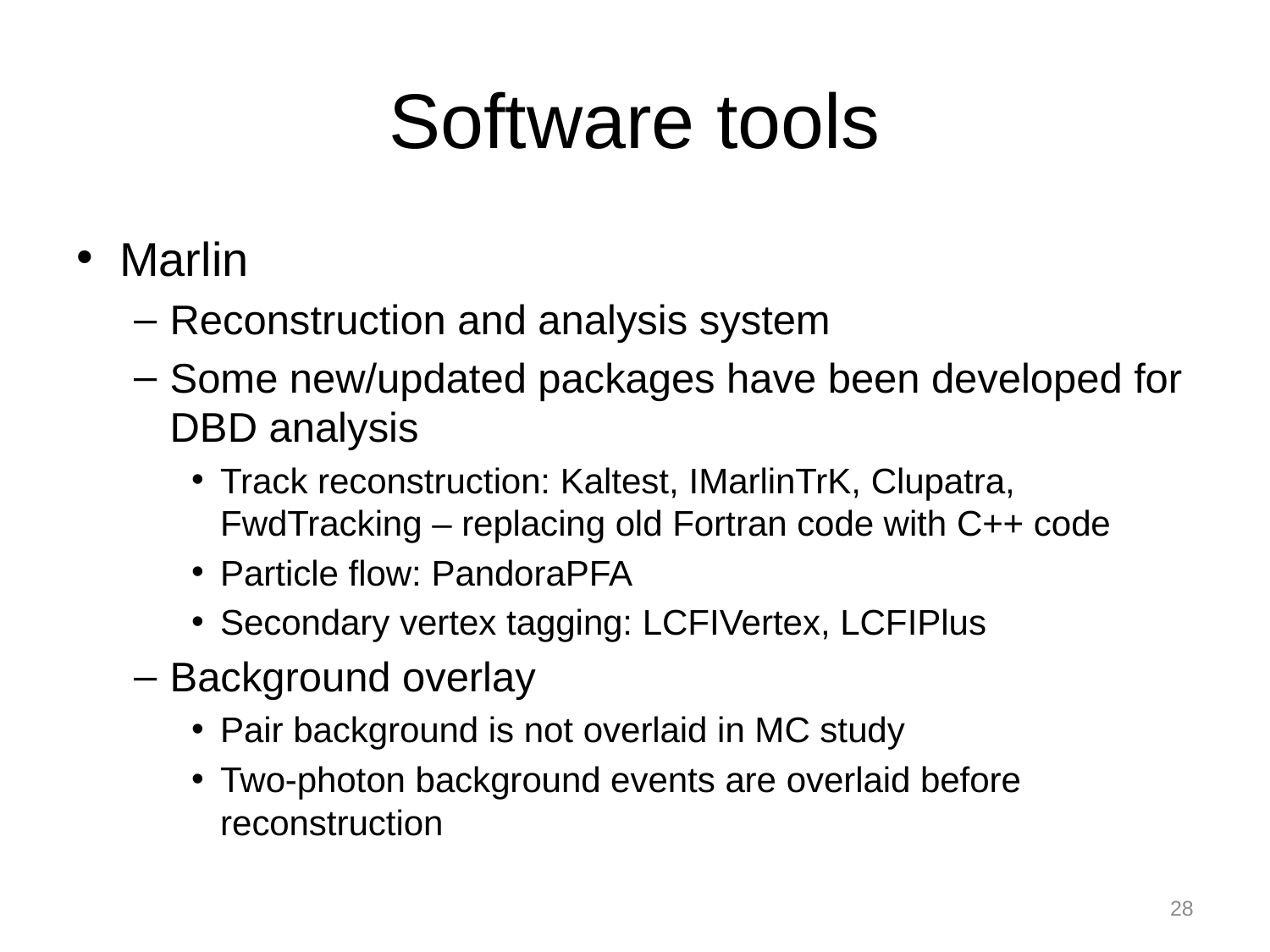

# Software tools
Marlin
Reconstruction and analysis system
Some new/updated packages have been developed for DBD analysis
Track reconstruction: Kaltest, IMarlinTrK, Clupatra, FwdTracking – replacing old Fortran code with C++ code
Particle flow: PandoraPFA
Secondary vertex tagging: LCFIVertex, LCFIPlus
Background overlay
Pair background is not overlaid in MC study
Two-photon background events are overlaid before reconstruction
28